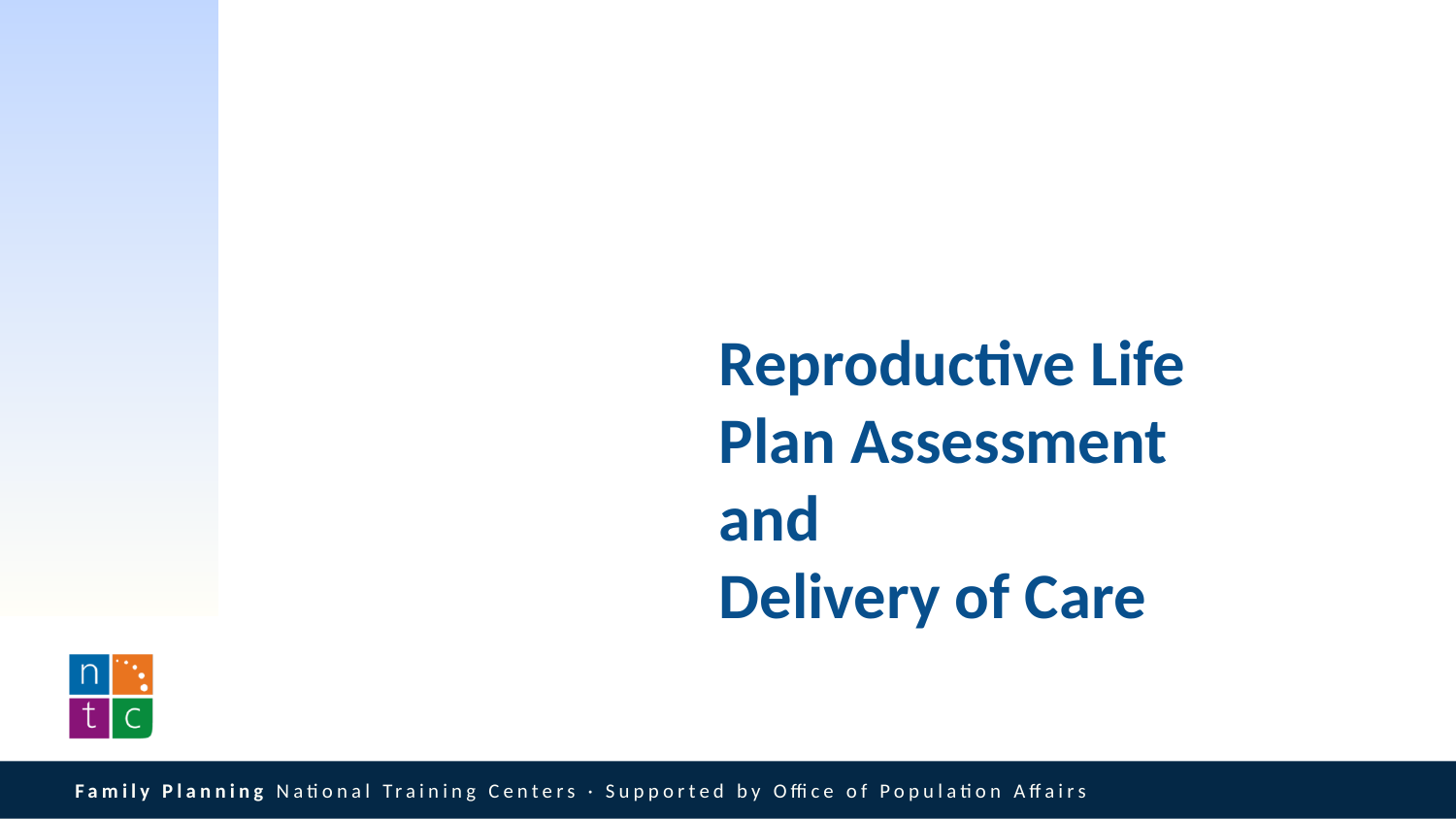

# Reproductive Life Plan Assessment and Delivery of Care